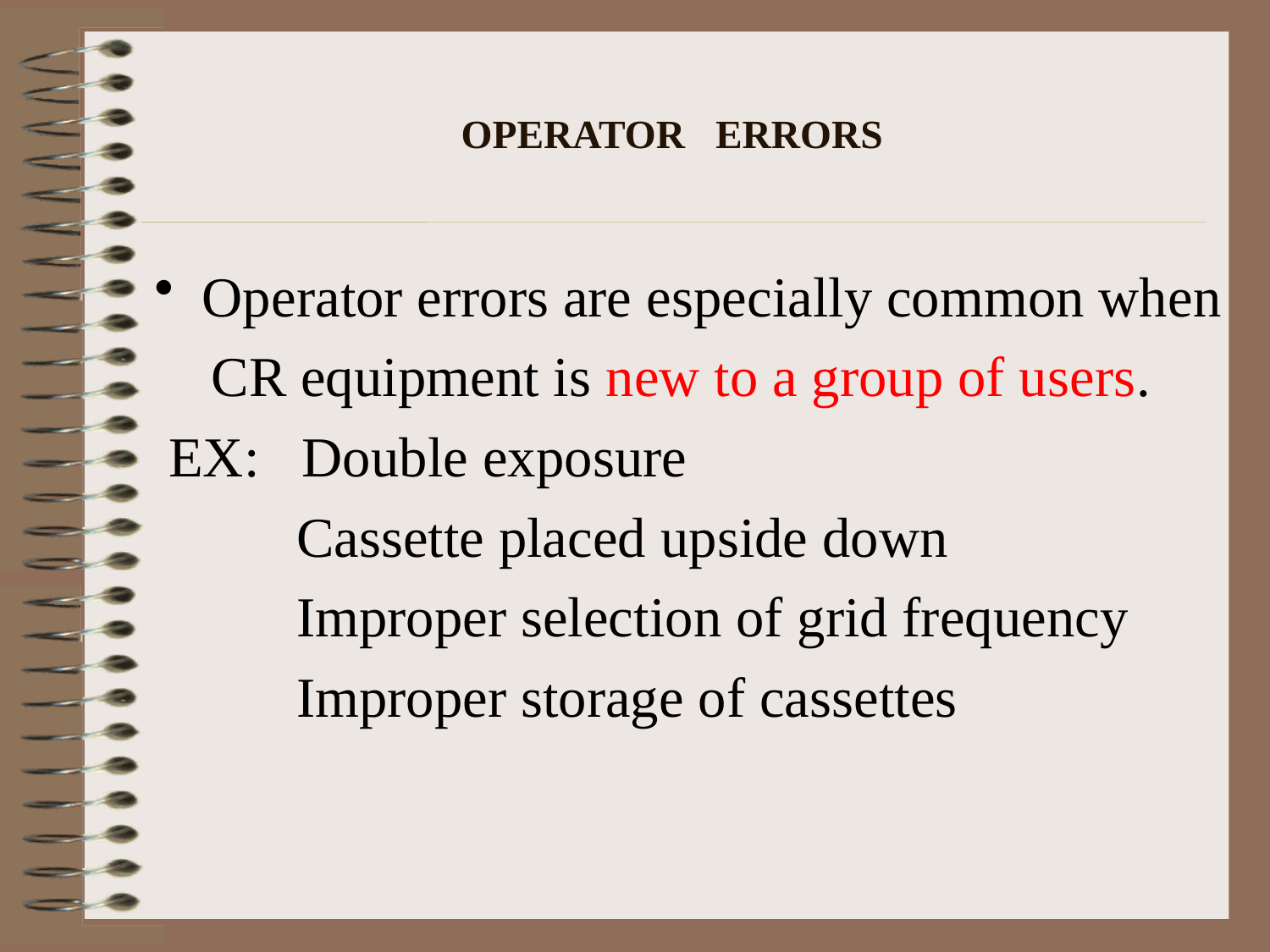

OPERATOR   ERRORS
Operator errors are especially common when
    CR equipment is new to a group of users.
 EX:   Double exposure
          Cassette placed upside down
          Improper selection of grid frequency
          Improper storage of cassettes